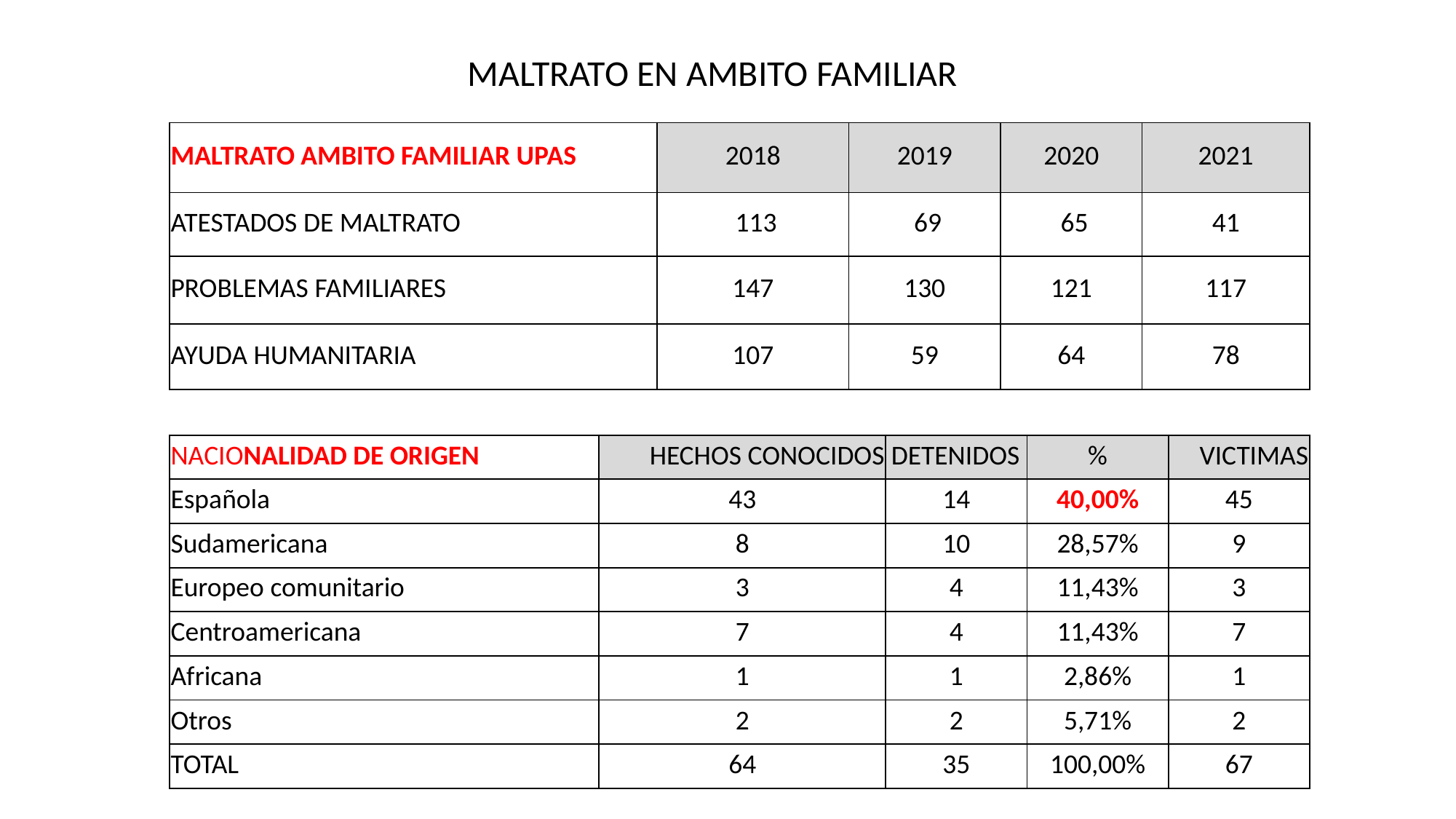

MALTRATO EN AMBITO FAMILIAR
| MALTRATO AMBITO FAMILIAR UPAS | 2018 | 2019 | 2020 | 2021 |
| --- | --- | --- | --- | --- |
| ATESTADOS DE MALTRATO | 113 | 69 | 65 | 41 |
| PROBLEMAS FAMILIARES | 147 | 130 | 121 | 117 |
| AYUDA HUMANITARIA | 107 | 59 | 64 | 78 |
| NACIONALIDAD DE ORIGEN | HECHOS CONOCIDOS | DETENIDOS | % | VICTIMAS |
| --- | --- | --- | --- | --- |
| Española | 43 | 14 | 40,00% | 45 |
| Sudamericana | 8 | 10 | 28,57% | 9 |
| Europeo comunitario | 3 | 4 | 11,43% | 3 |
| Centroamericana | 7 | 4 | 11,43% | 7 |
| Africana | 1 | 1 | 2,86% | 1 |
| Otros | 2 | 2 | 5,71% | 2 |
| TOTAL | 64 | 35 | 100,00% | 67 |